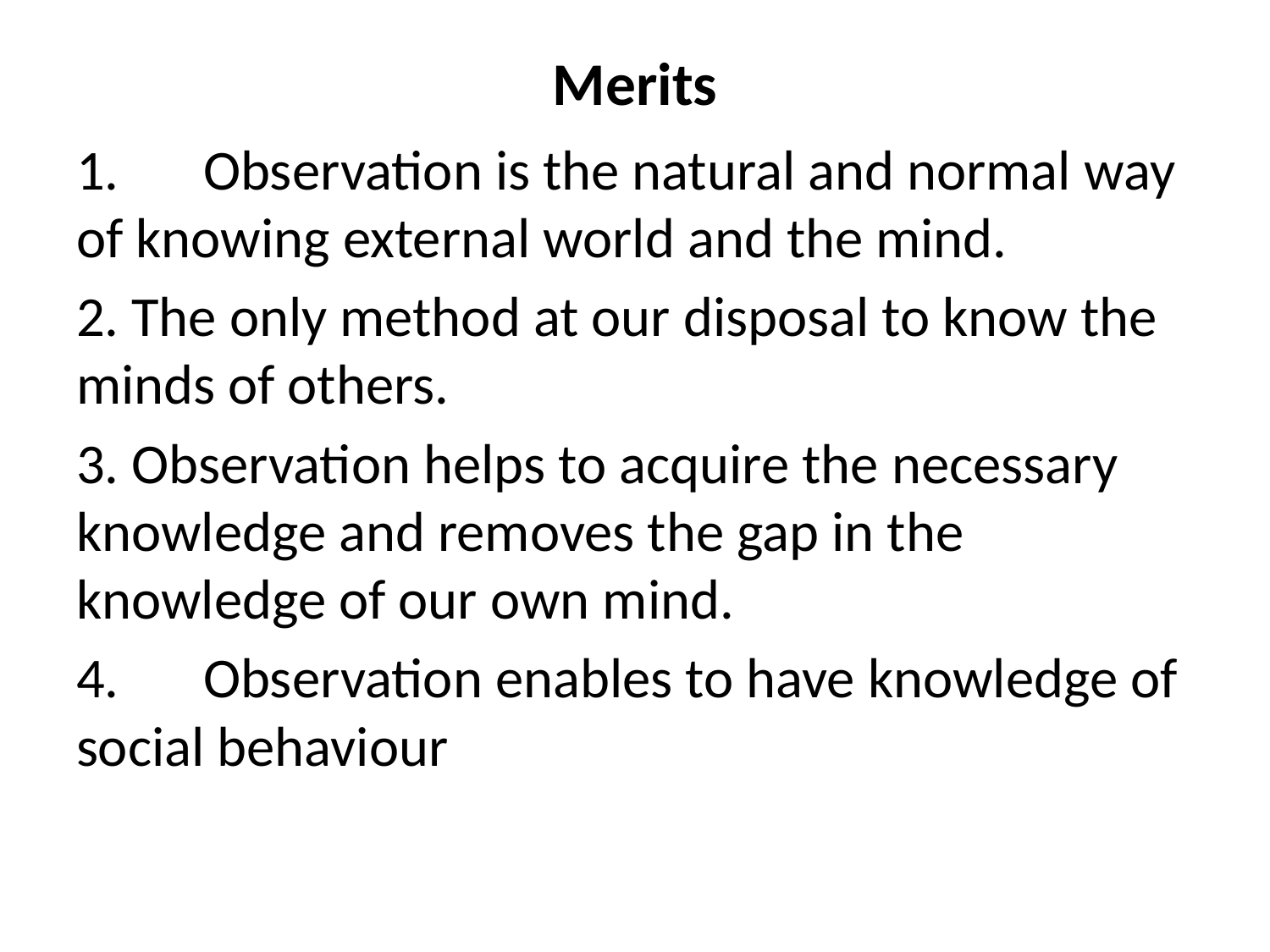

# Merits
1.	Observation is the natural and normal way of knowing external world and the mind.
2. The only method at our disposal to know the minds of others.
3. Observation helps to acquire the necessary knowledge and removes the gap in the knowledge of our own mind.
4.	Observation enables to have knowledge of social behaviour